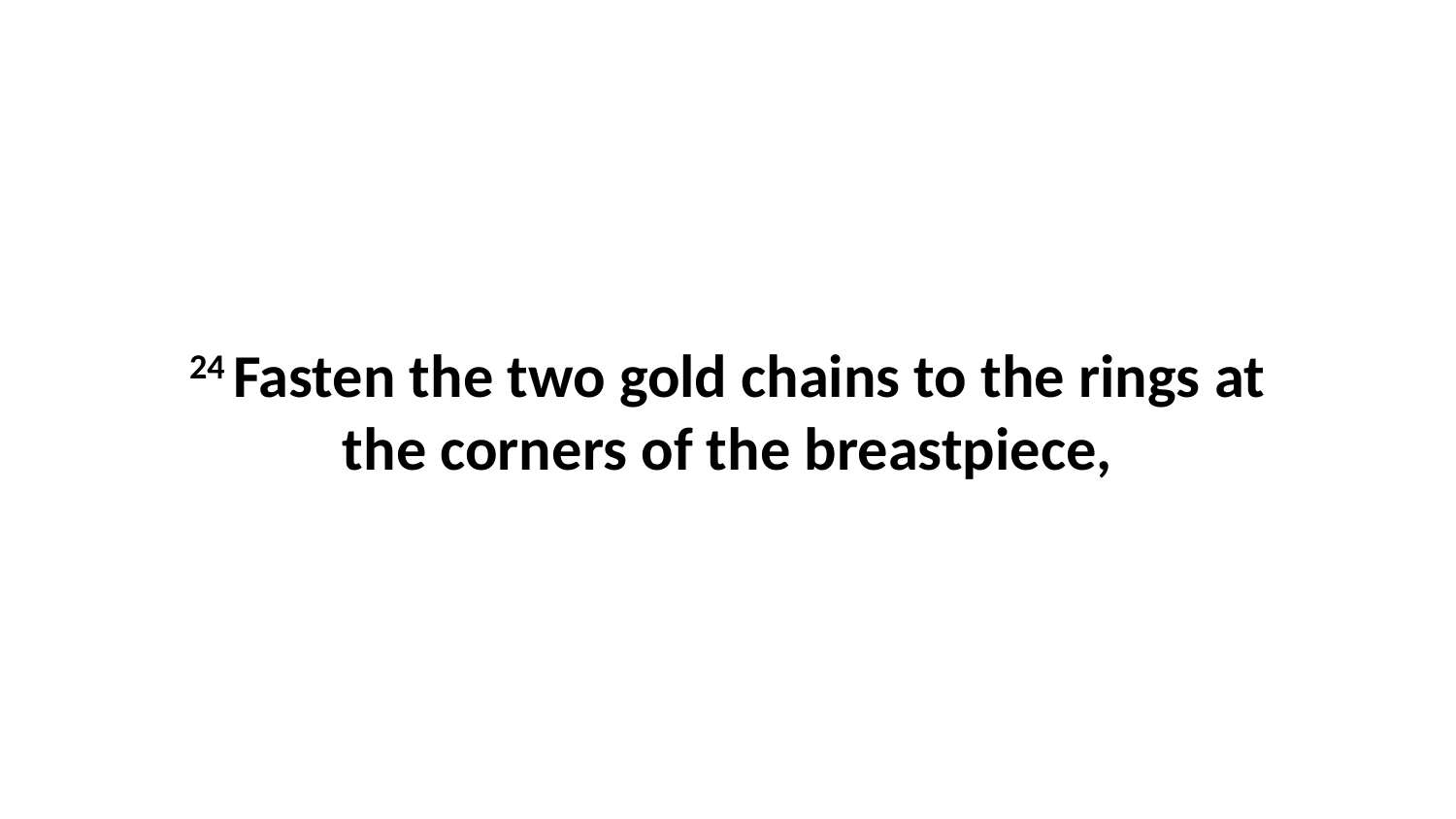

24 Fasten the two gold chains to the rings at the corners of the breastpiece,